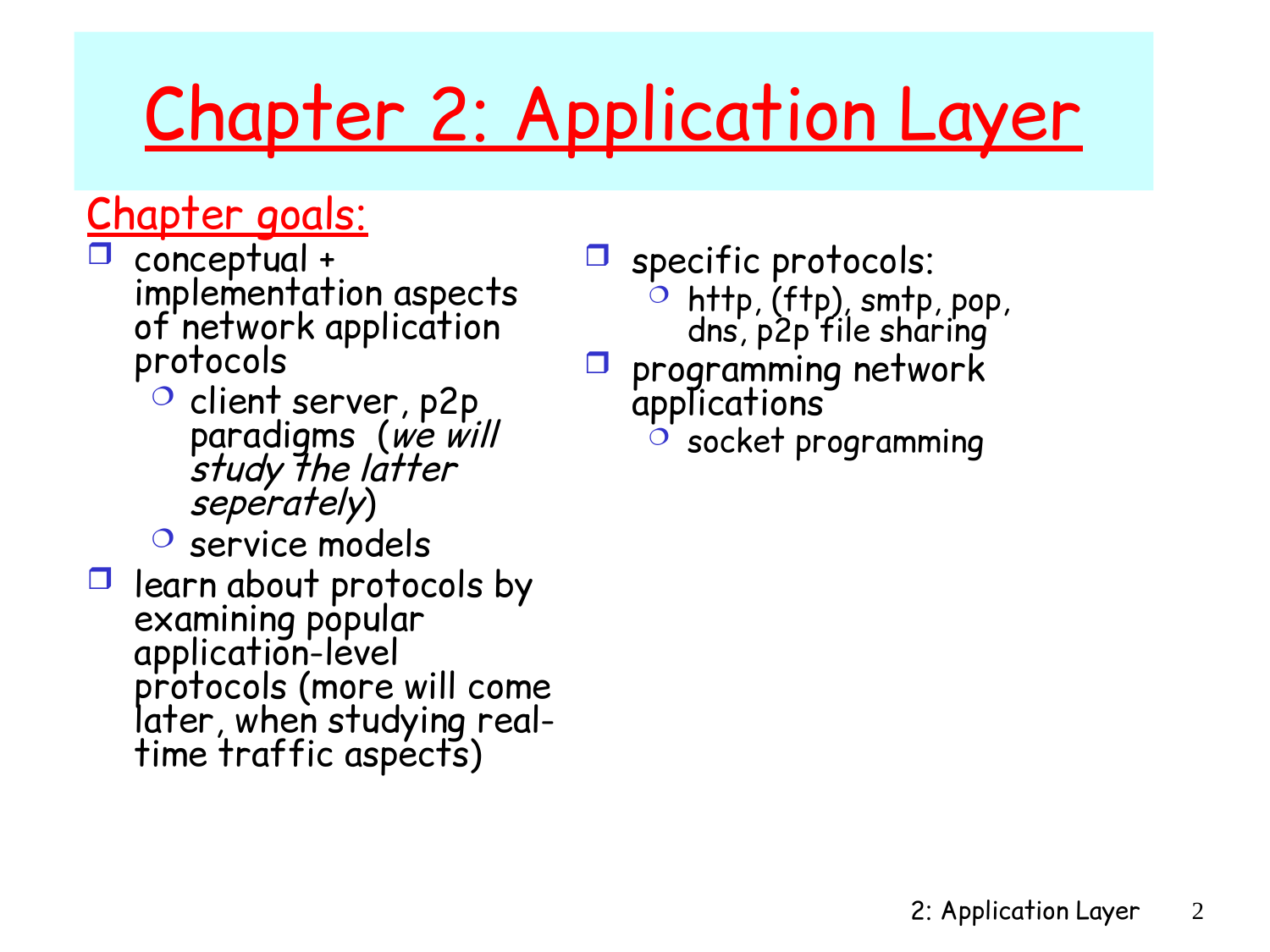

# Chapter 2: Application Layer
Chapter goals:
conceptual + implementation aspects of network application protocols
client server, p2p paradigms  (we will study the latter seperately)
service models
learn about protocols by examining popular application-level protocols (more will come later, when studying real-time traffic aspects)

specific protocols:
http, (ftp), smtp, pop, dns, p2p file sharing
programming network applications
socket programming
2: Application Layer
2